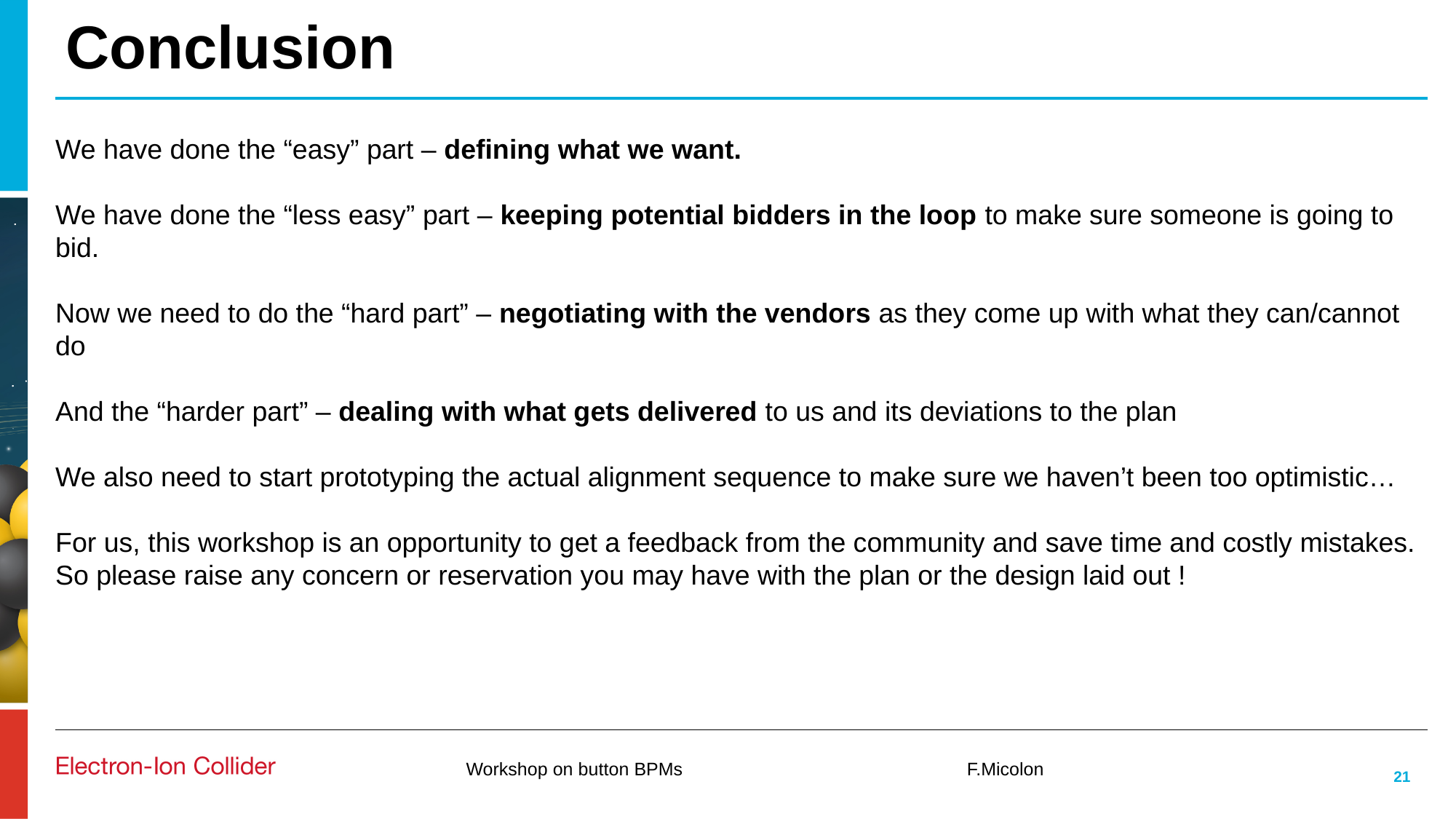

# Conclusion
We have done the “easy” part – defining what we want.

We have done the “less easy” part – keeping potential bidders in the loop to make sure someone is going to bid.

Now we need to do the “hard part” – negotiating with the vendors as they come up with what they can/cannot do

And the “harder part” – dealing with what gets delivered to us and its deviations to the plan

We also need to start prototyping the actual alignment sequence to make sure we haven’t been too optimistic…

For us, this workshop is an opportunity to get a feedback from the community and save time and costly mistakes.
So please raise any concern or reservation you may have with the plan or the design laid out !

Workshop on button BPMs

F.Micolon
21